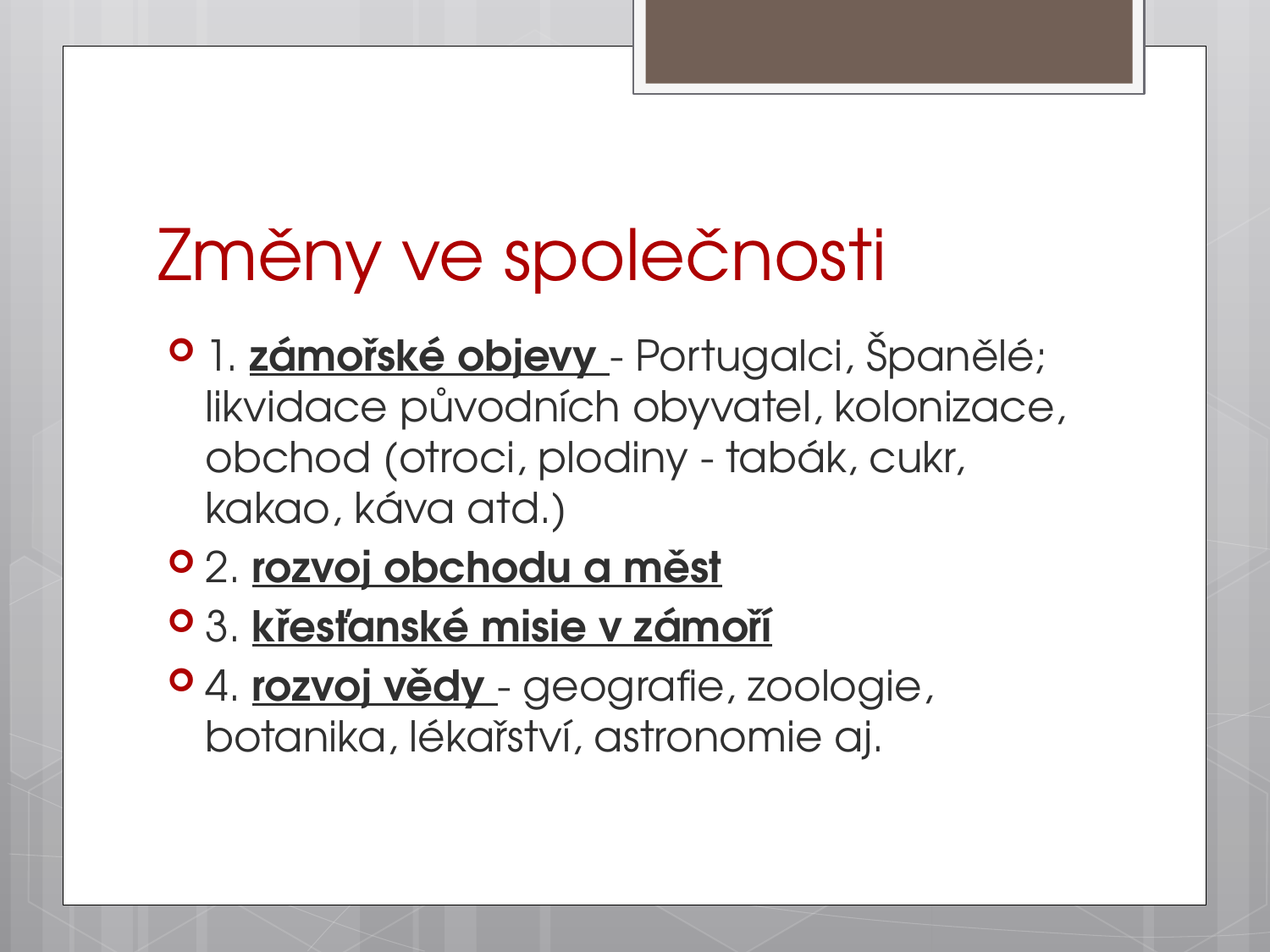

# Změny ve společnosti
1. zámořské objevy - Portugalci, Španělé; likvidace původních obyvatel, kolonizace, obchod (otroci, plodiny - tabák, cukr, kakao, káva atd.)
2. rozvoj obchodu a měst
3. křesťanské misie v zámoří
4. rozvoj vědy - geografie, zoologie, botanika, lékařství, astronomie aj.